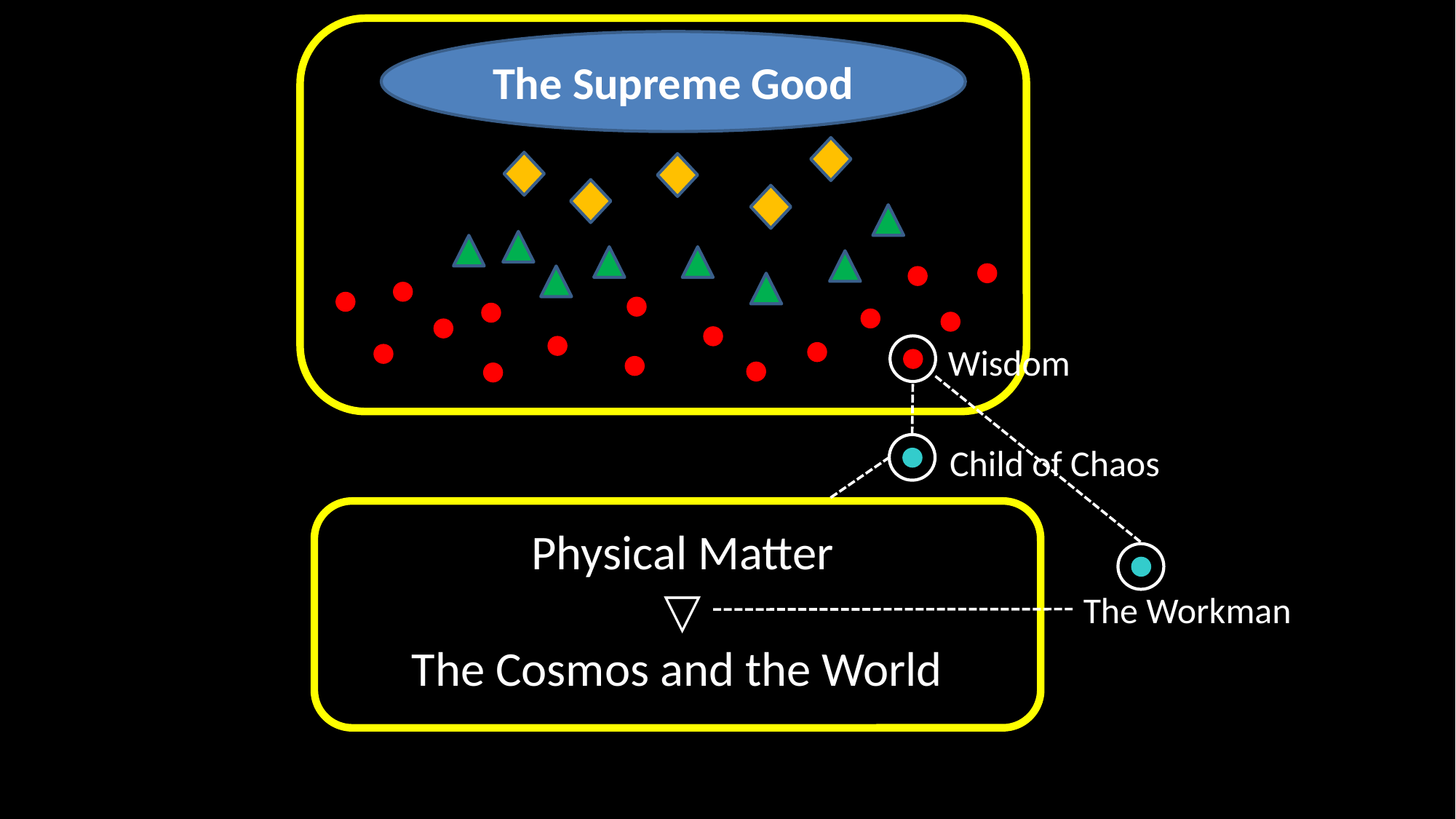

The Supreme Good

Wisdom

Child of Chaos

Physical Matter
▽
The Cosmos and the World

The Workman